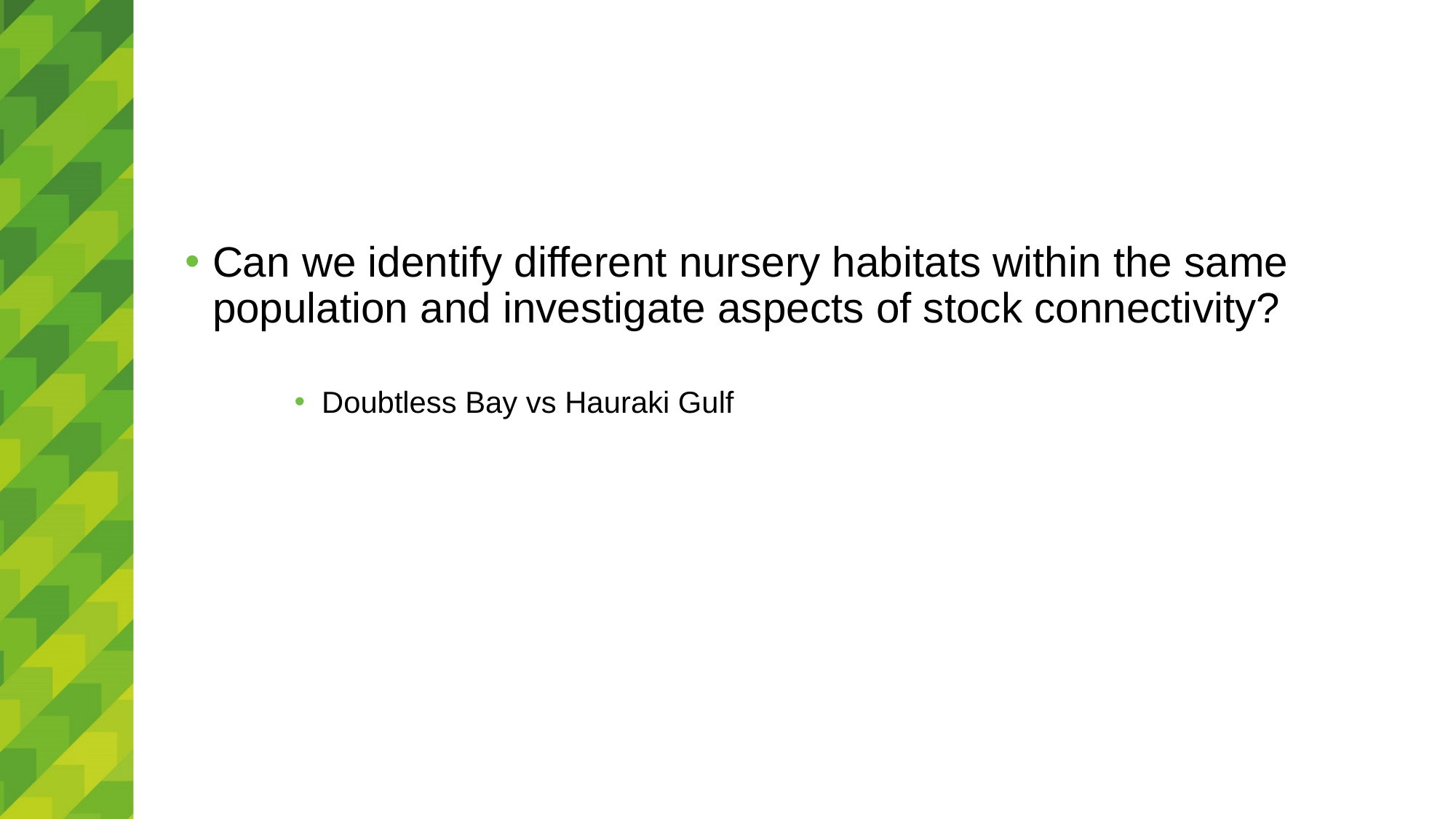

#

Can we identify different nursery habitats within the same population and investigate aspects of stock connectivity?

Doubtless Bay vs Hauraki Gulf